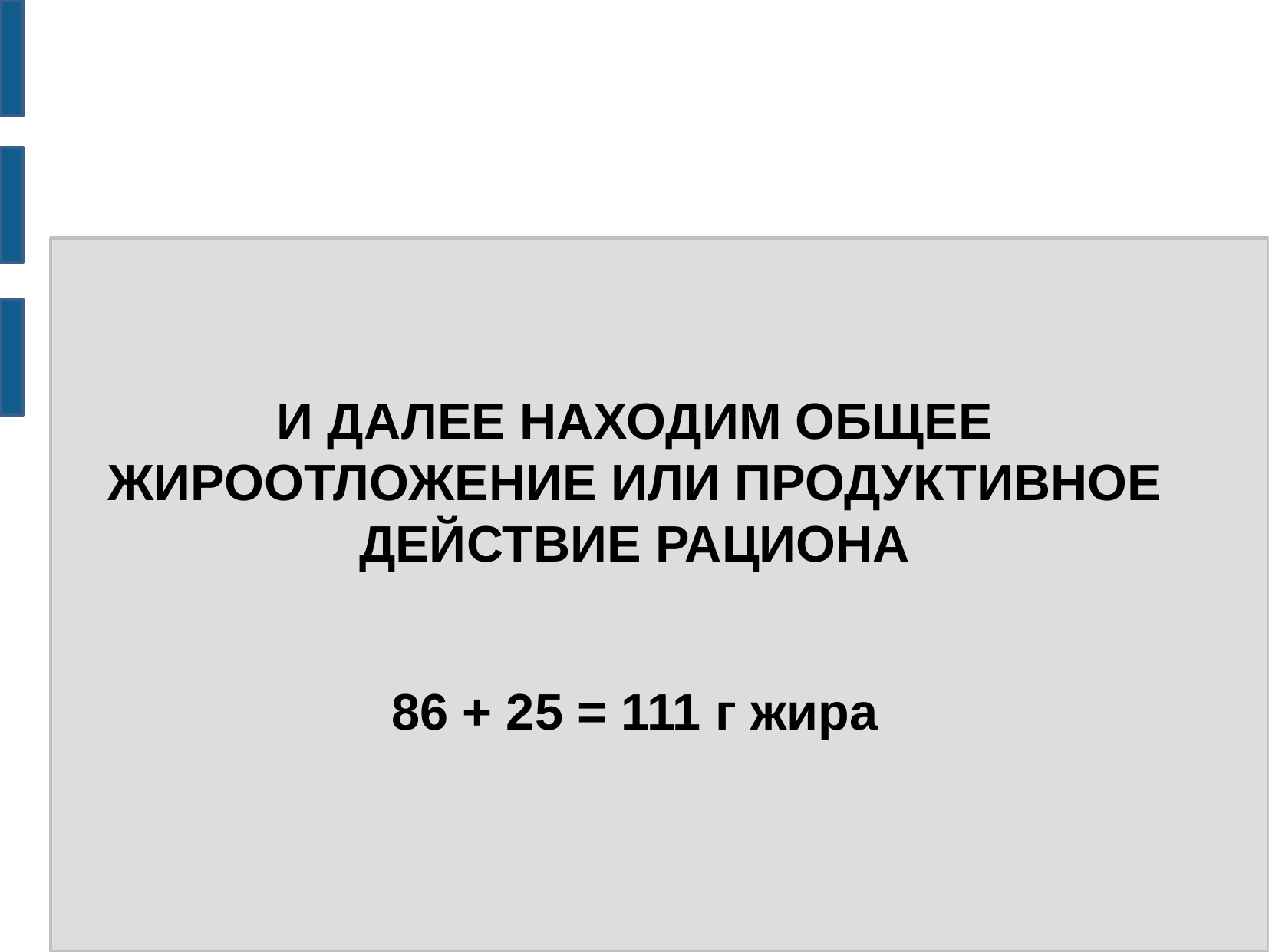

И ДАЛЕЕ НАХОДИМ ОБЩЕЕ ЖИРООТЛОЖЕНИЕ ИЛИ ПРОДУКТИВНОЕ ДЕЙСТВИЕ РАЦИОНА

86 + 25 = 111 г жира